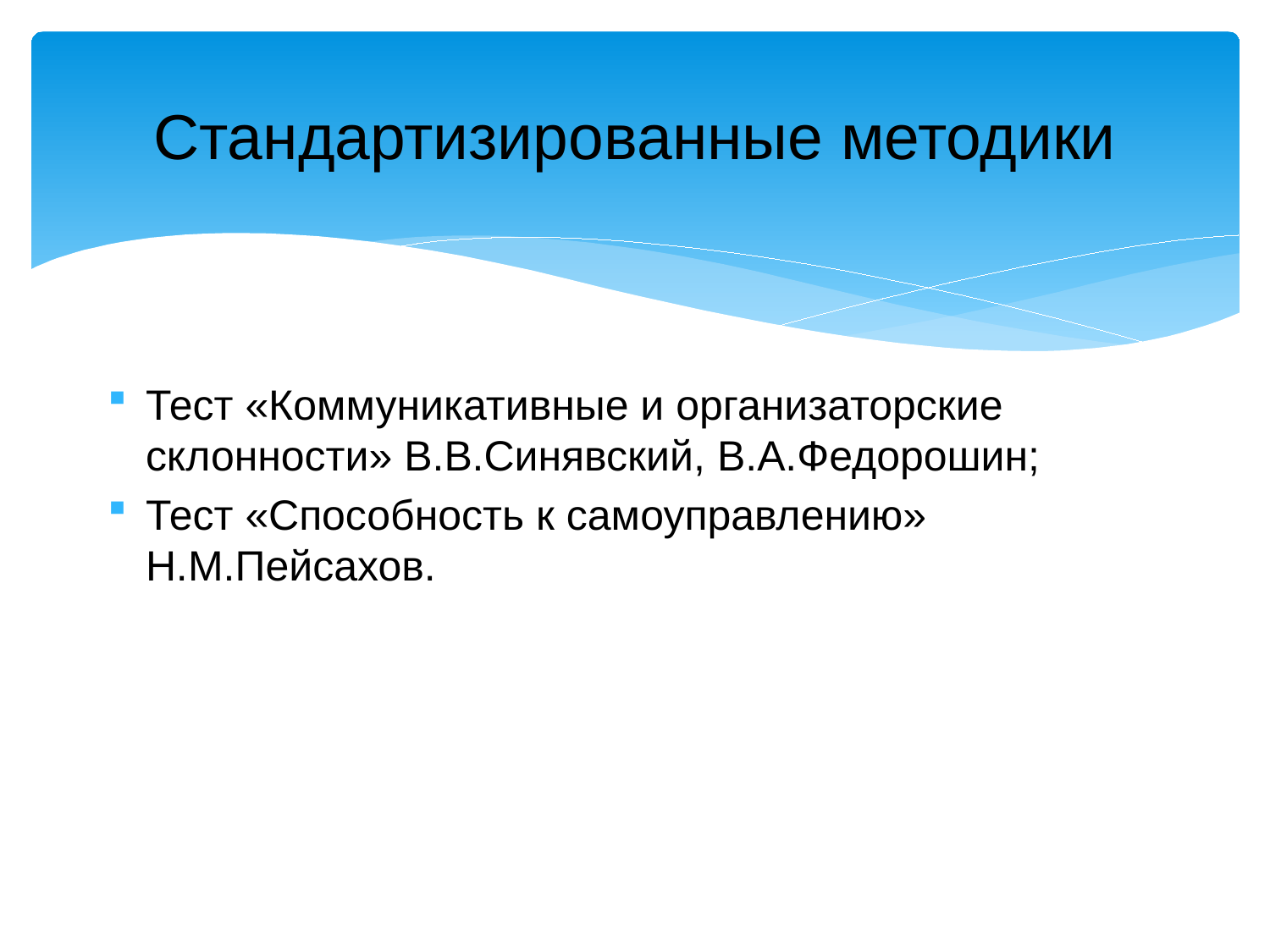

# Стандартизированные методики
Тест «Коммуникативные и организаторские склонности» В.В.Синявский, В.А.Федорошин;
Тест «Способность к самоуправлению» Н.М.Пейсахов.